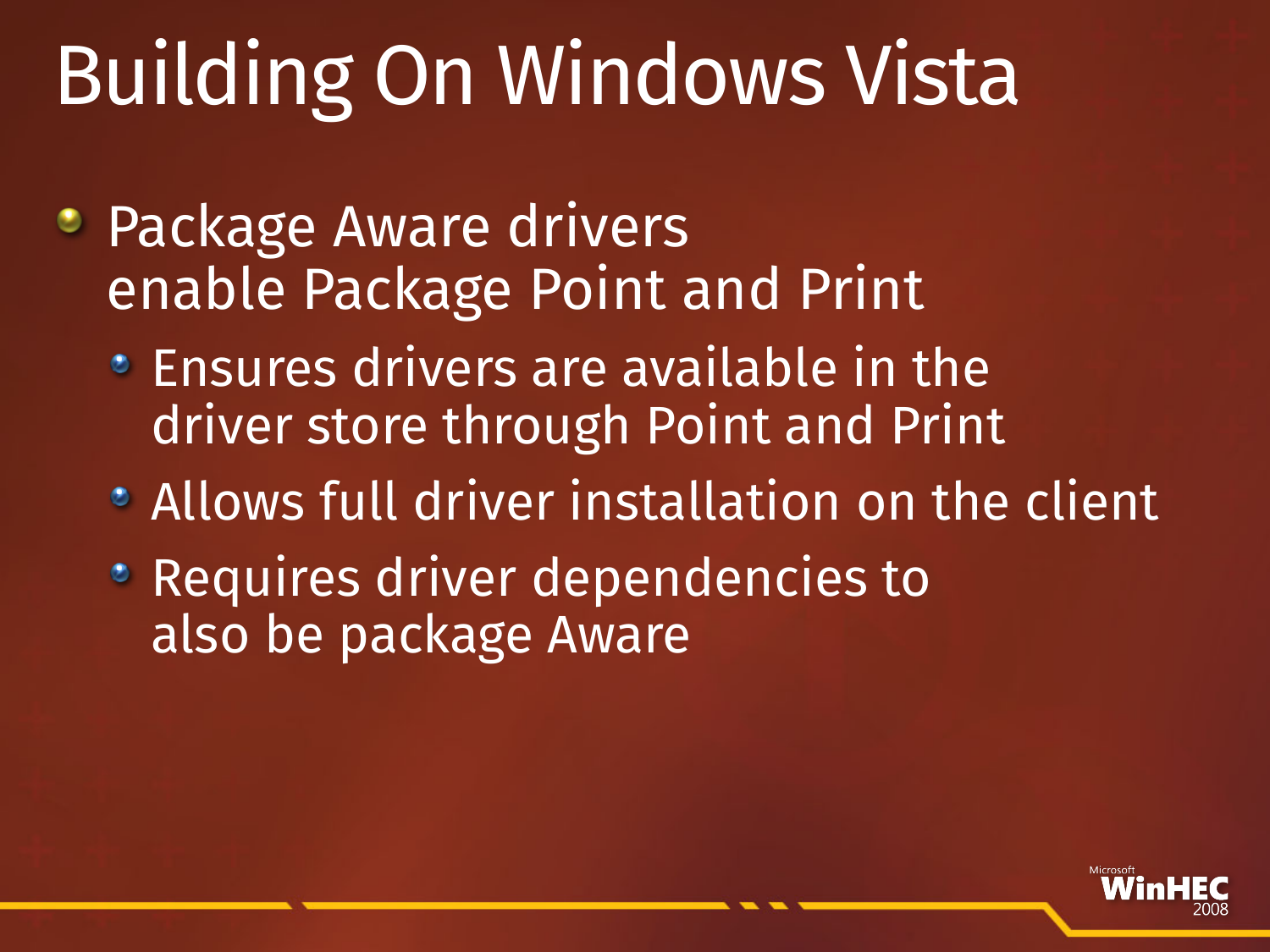

# Building On Windows Vista
Package Aware drivers
enable Package Point and Print
Ensures drivers are available in the
driver store through Point and Print
Allows full driver installation on the client
Requires driver dependencies to
also be package Aware